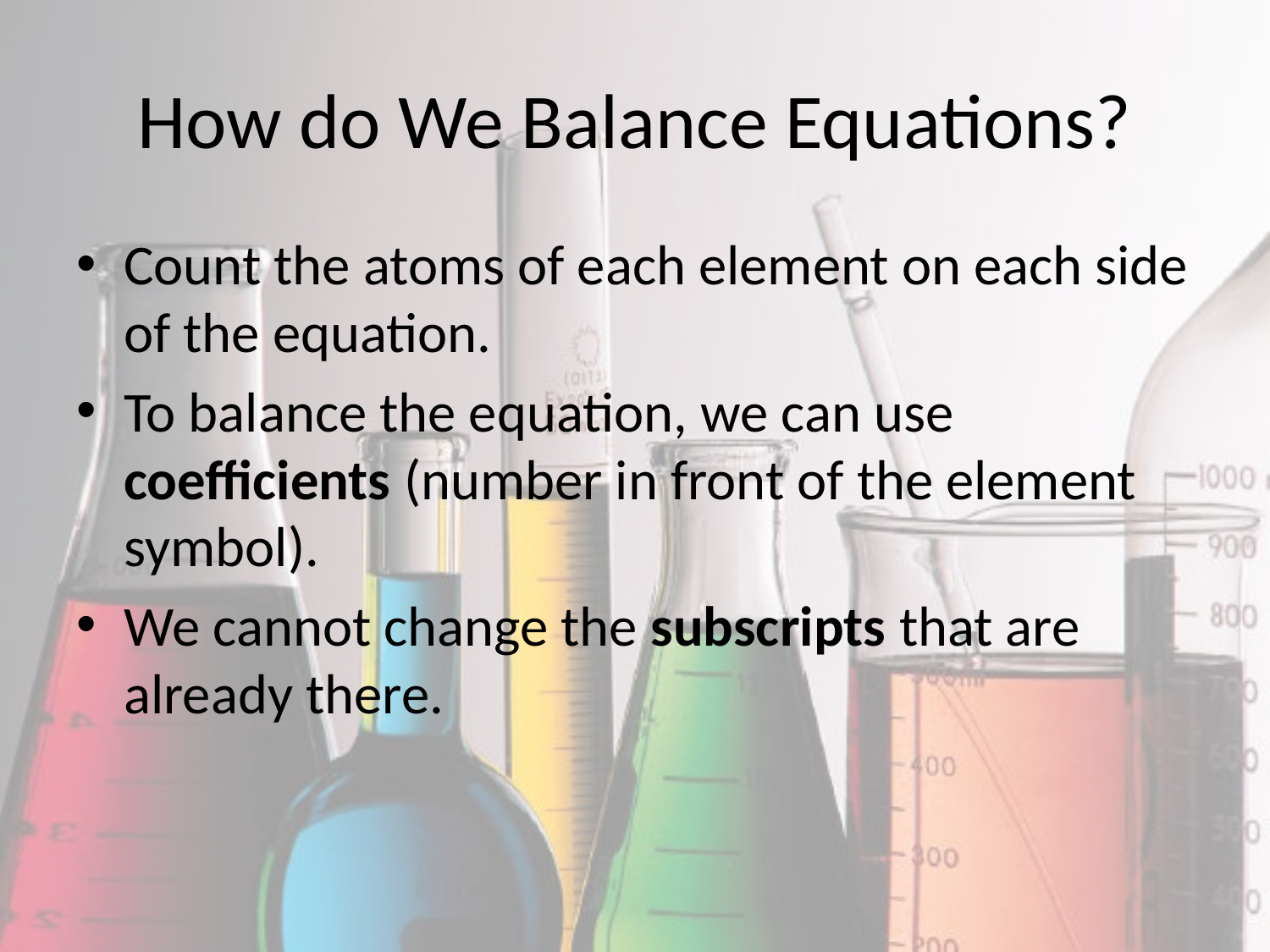

# How do We Balance Equations?
Count the atoms of each element on each side of the equation.
To balance the equation, we can use coefficients (number in front of the element symbol).
We cannot change the subscripts that are already there.